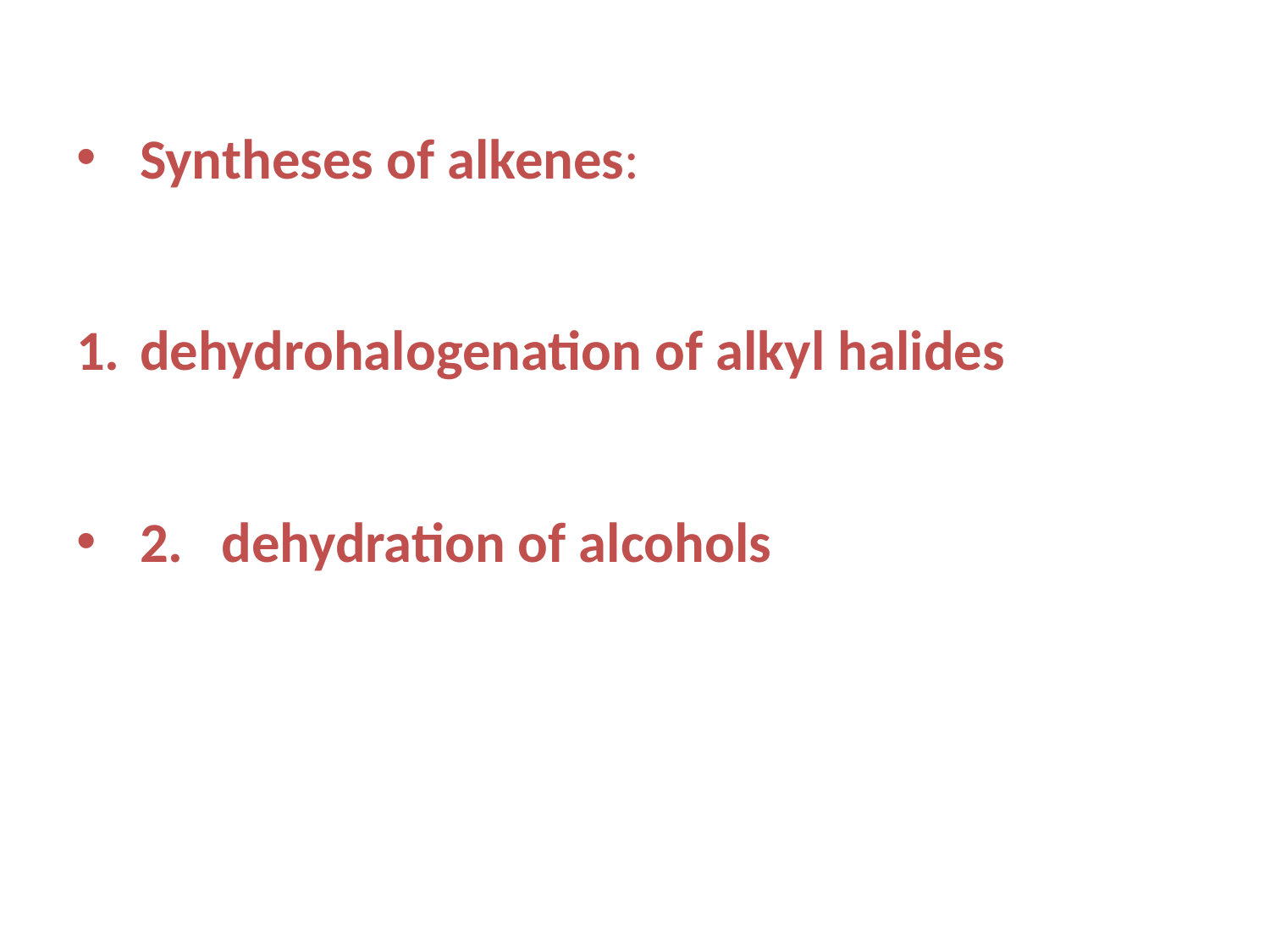

Syntheses of alkenes:

dehydrohalogenation of alkyl halides

2.   dehydration of alcohols